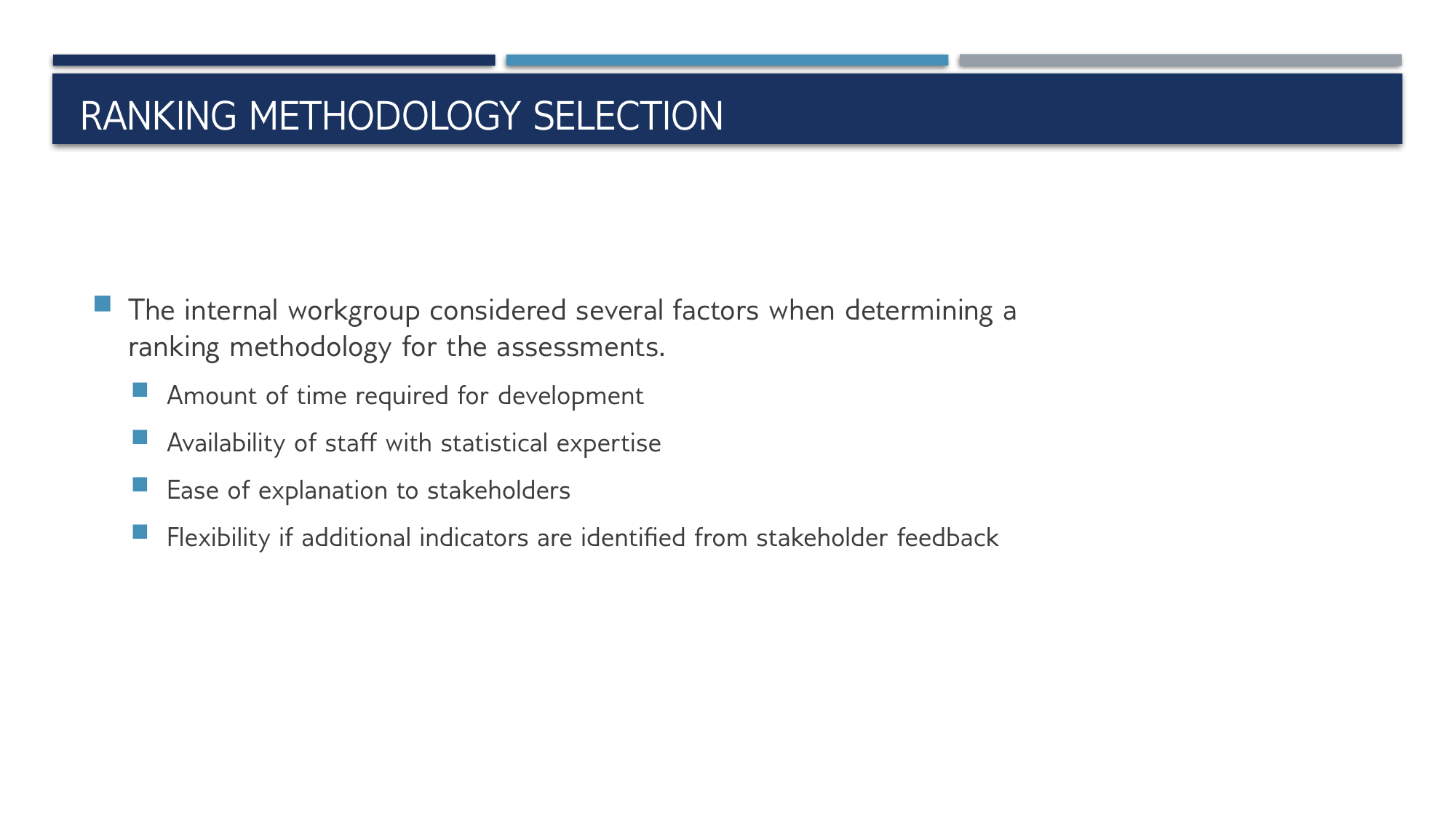

# Ranking Methodology Selection
The internal workgroup considered several factors when determining a ranking methodology for the assessments.
Amount of time required for development
Availability of staff with statistical expertise
Ease of explanation to stakeholders
Flexibility if additional indicators are identified from stakeholder feedback